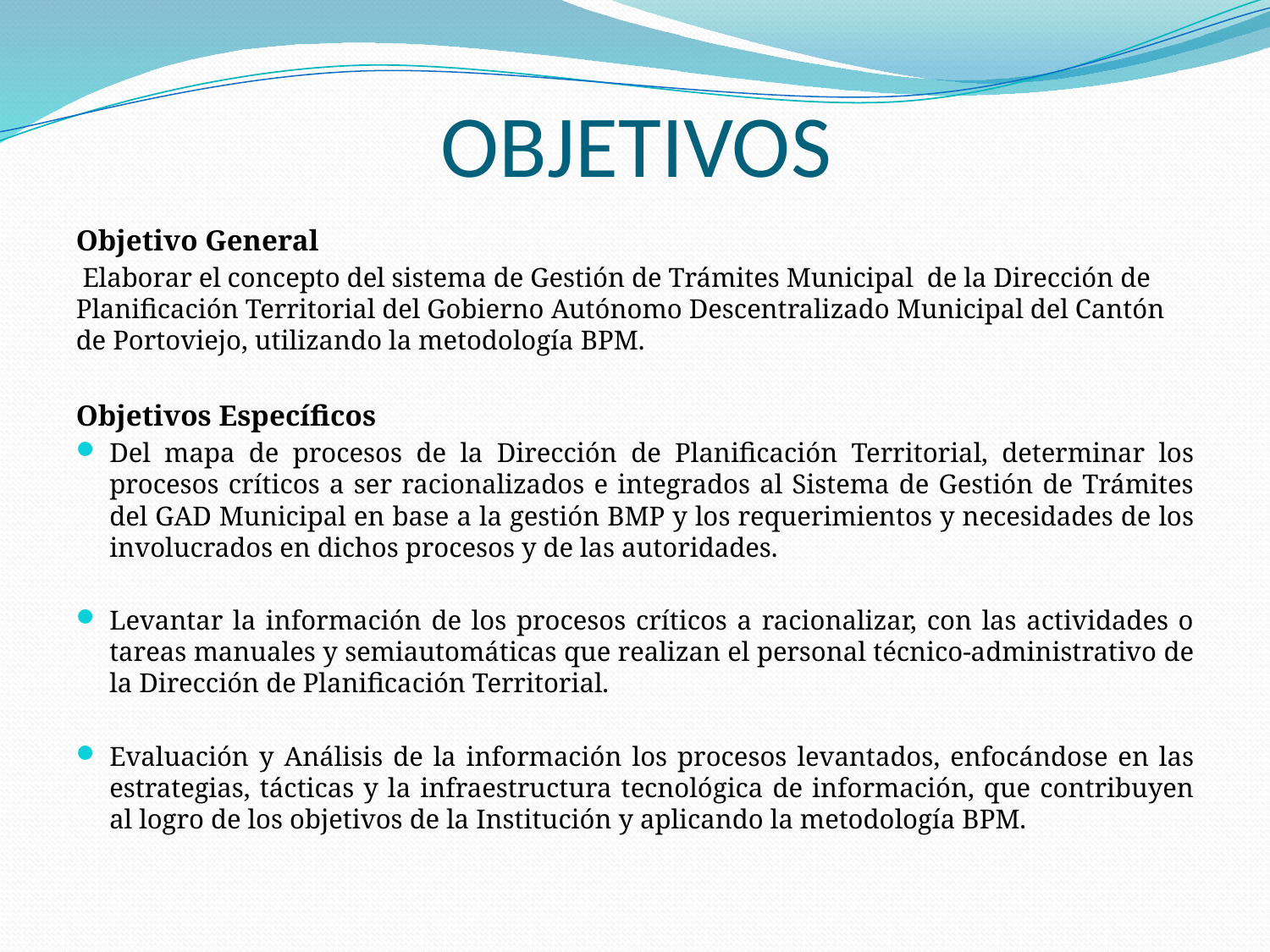

# OBJETIVOS
Objetivo General
 Elaborar el concepto del sistema de Gestión de Trámites Municipal  de la Dirección de Planificación Territorial del Gobierno Autónomo Descentralizado Municipal del Cantón de Portoviejo, utilizando la metodología BPM.

Objetivos Específicos
Del mapa de procesos de la Dirección de Planificación Territorial, determinar los procesos críticos a ser racionalizados e integrados al Sistema de Gestión de Trámites del GAD Municipal en base a la gestión BMP y los requerimientos y necesidades de los involucrados en dichos procesos y de las autoridades.

Levantar la información de los procesos críticos a racionalizar, con las actividades o tareas manuales y semiautomáticas que realizan el personal técnico-administrativo de la Dirección de Planificación Territorial.

Evaluación y Análisis de la información los procesos levantados, enfocándose en las estrategias, tácticas y la infraestructura tecnológica de información, que contribuyen al logro de los objetivos de la Institución y aplicando la metodología BPM.